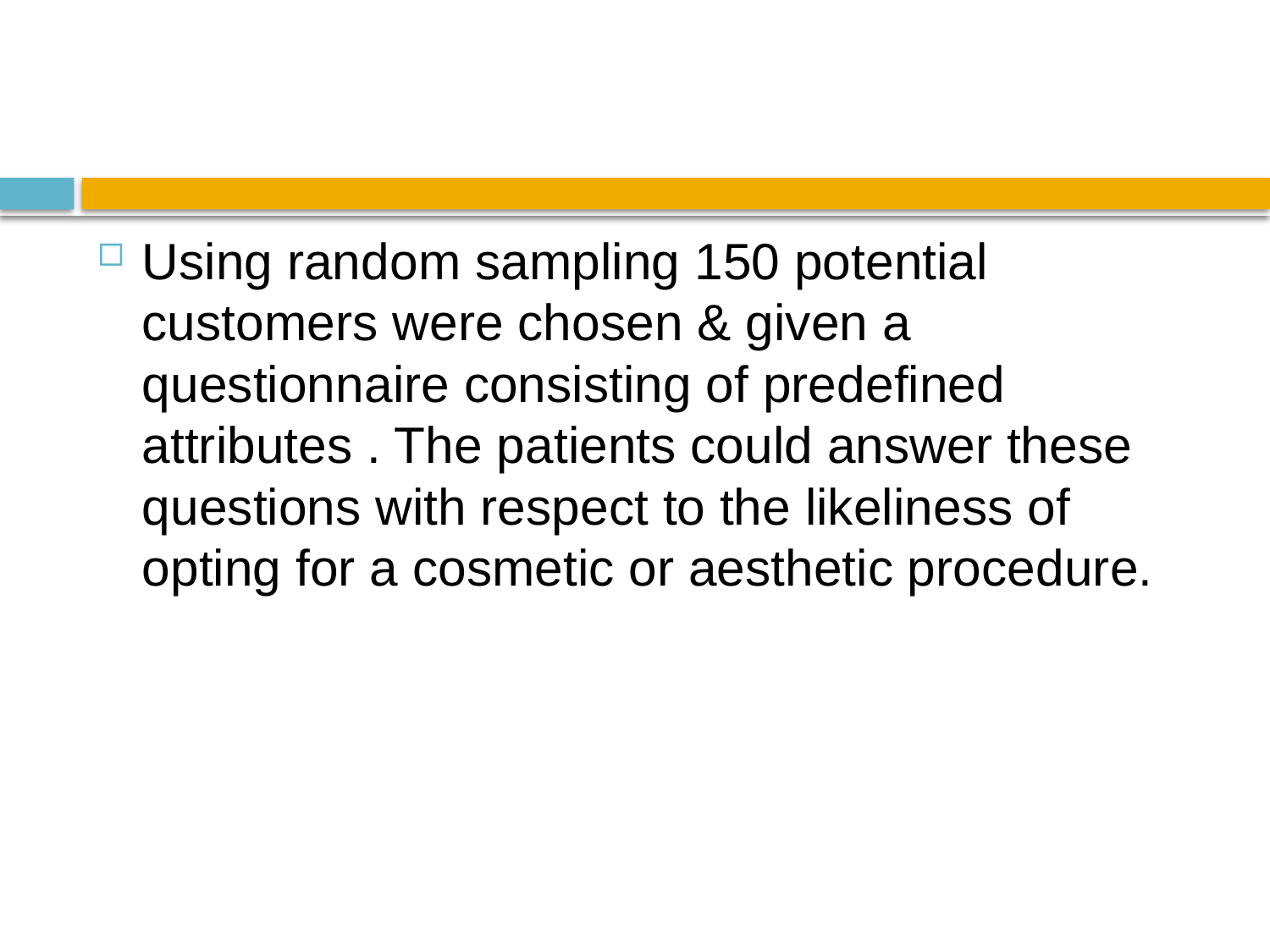

Using random sampling 150 potential customers were chosen & given a questionnaire consisting of predefined attributes . The patients could answer these questions with respect to the likeliness of opting for a cosmetic or aesthetic procedure.